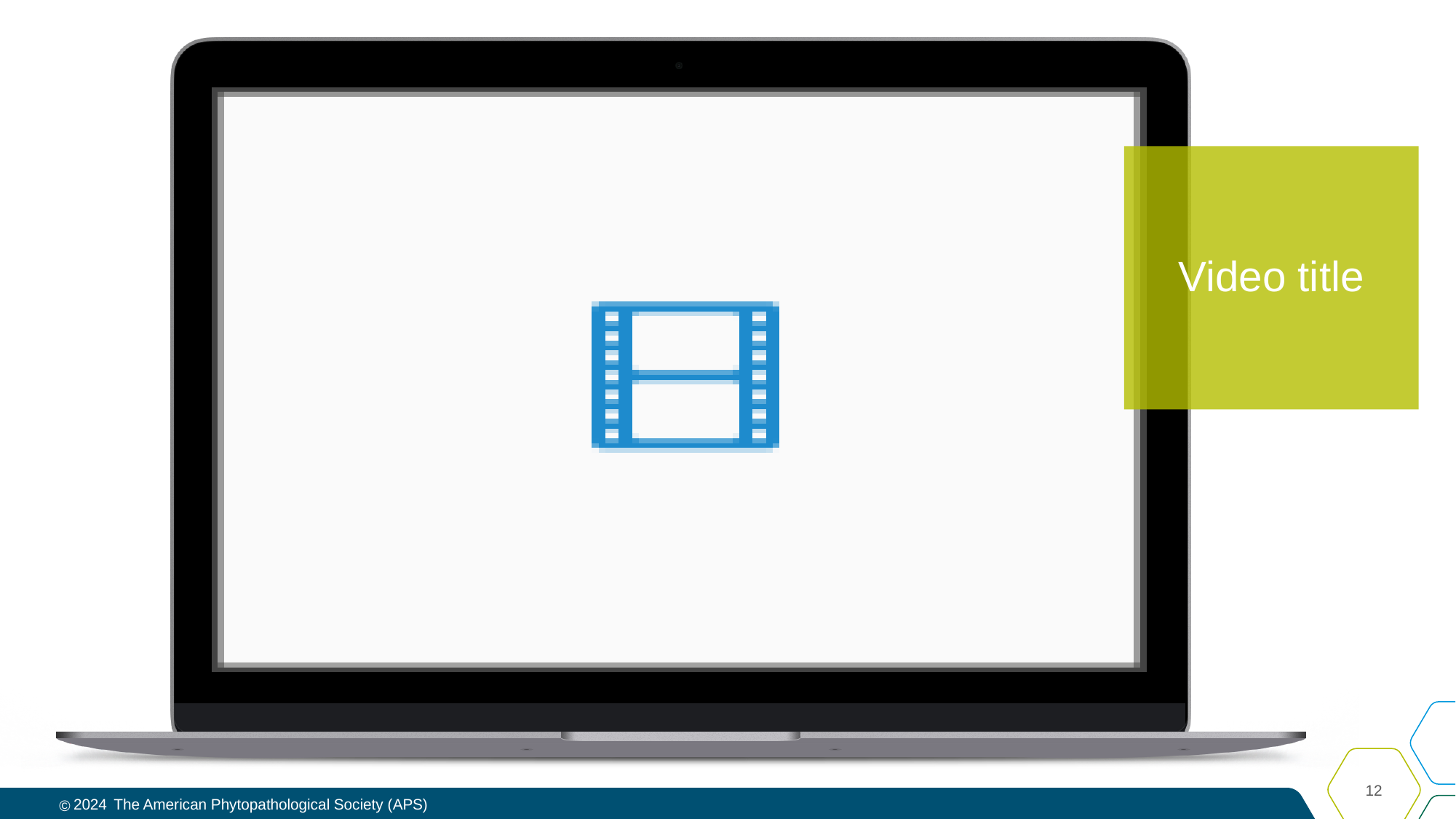

# Video title
12
2024
The American Phytopathological Society (APS)